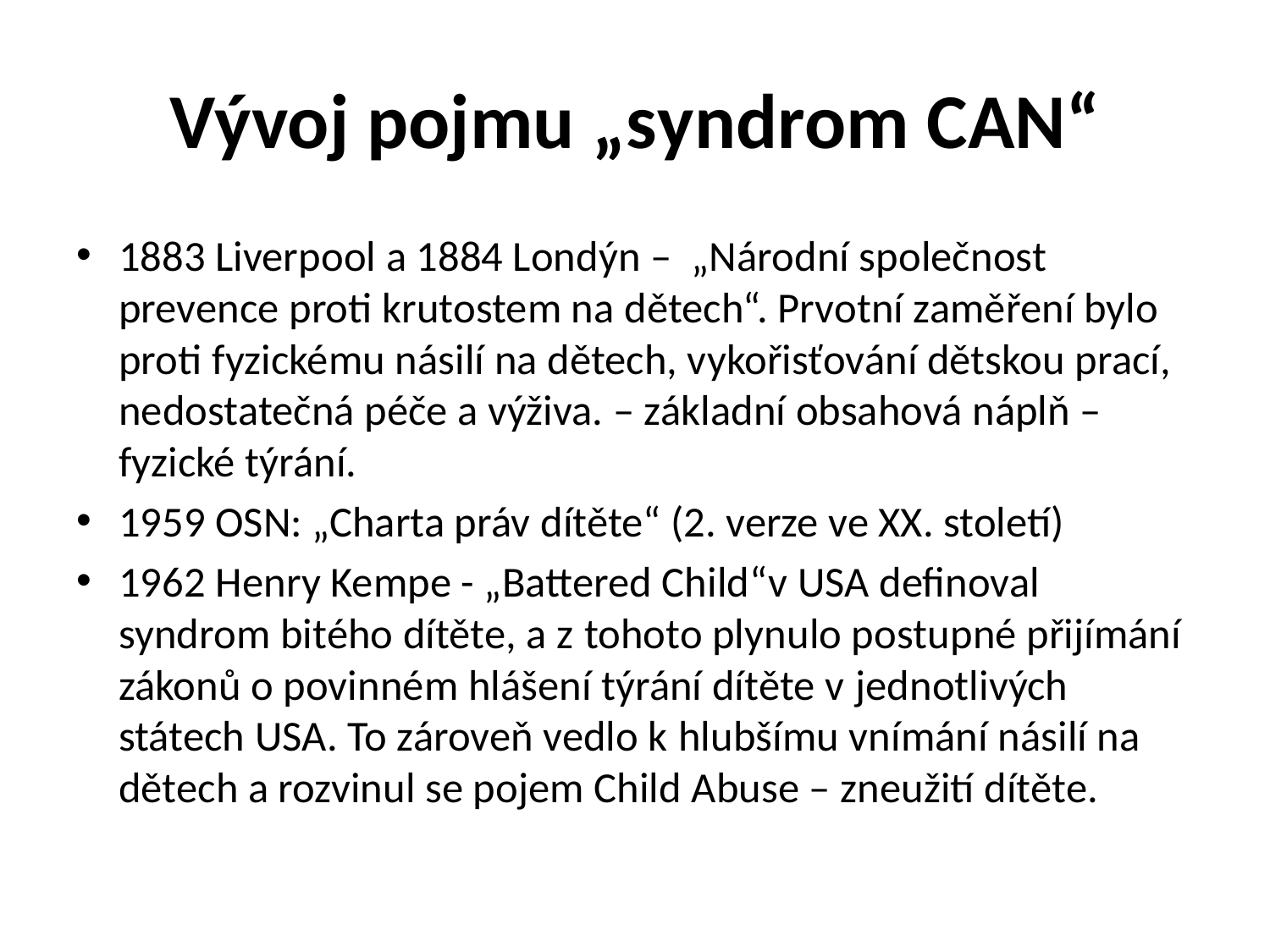

# Vývoj pojmu „syndrom CAN“
1883 Liverpool a 1884 Londýn –  „Národní společnost prevence proti krutostem na dětech“. Prvotní zaměření bylo proti fyzickému násilí na dětech, vykořisťování dětskou prací, nedostatečná péče a výživa. – základní obsahová náplň – fyzické týrání.
1959 OSN: „Charta práv dítěte“ (2. verze ve XX. století)
1962 Henry Kempe - „Battered Child“v USA definoval syndrom bitého dítěte, a z tohoto plynulo postupné přijímání zákonů o povinném hlášení týrání dítěte v jednotlivých státech USA. To zároveň vedlo k hlubšímu vnímání násilí na dětech a rozvinul se pojem Child Abuse – zneužití dítěte.